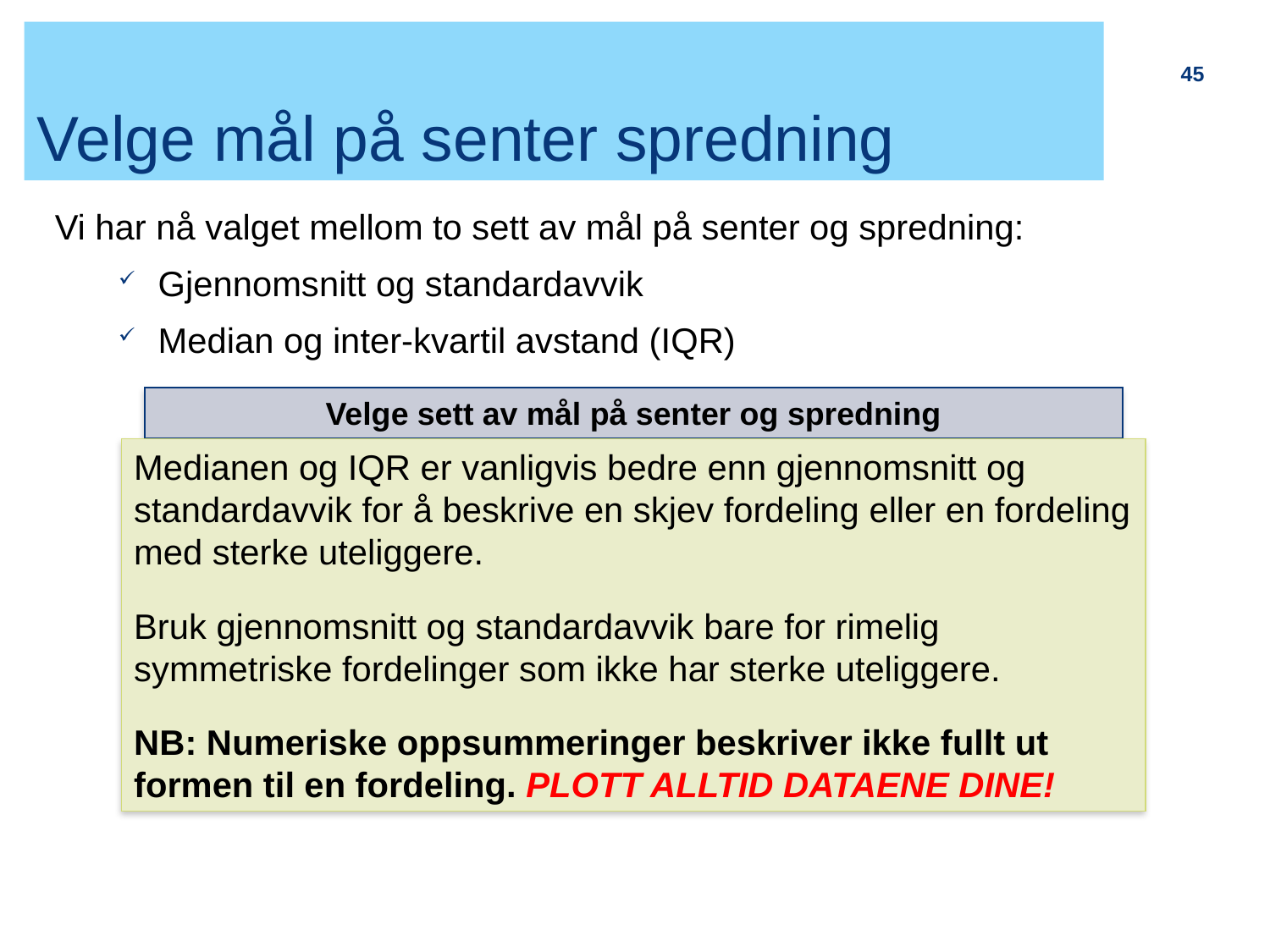

# Velge mål på senter spredning
45
Vi har nå valget mellom to sett av mål på senter og spredning:
Gjennomsnitt og standardavvik
Median og inter-kvartil avstand (IQR)
Velge sett av mål på senter og spredning
Medianen og IQR er vanligvis bedre enn gjennomsnitt og standardavvik for å beskrive en skjev fordeling eller en fordeling med sterke uteliggere.
Bruk gjennomsnitt og standardavvik bare for rimelig symmetriske fordelinger som ikke har sterke uteliggere.
NB: Numeriske oppsummeringer beskriver ikke fullt ut formen til en fordeling. PLOTT ALLTID DATAENE DINE!